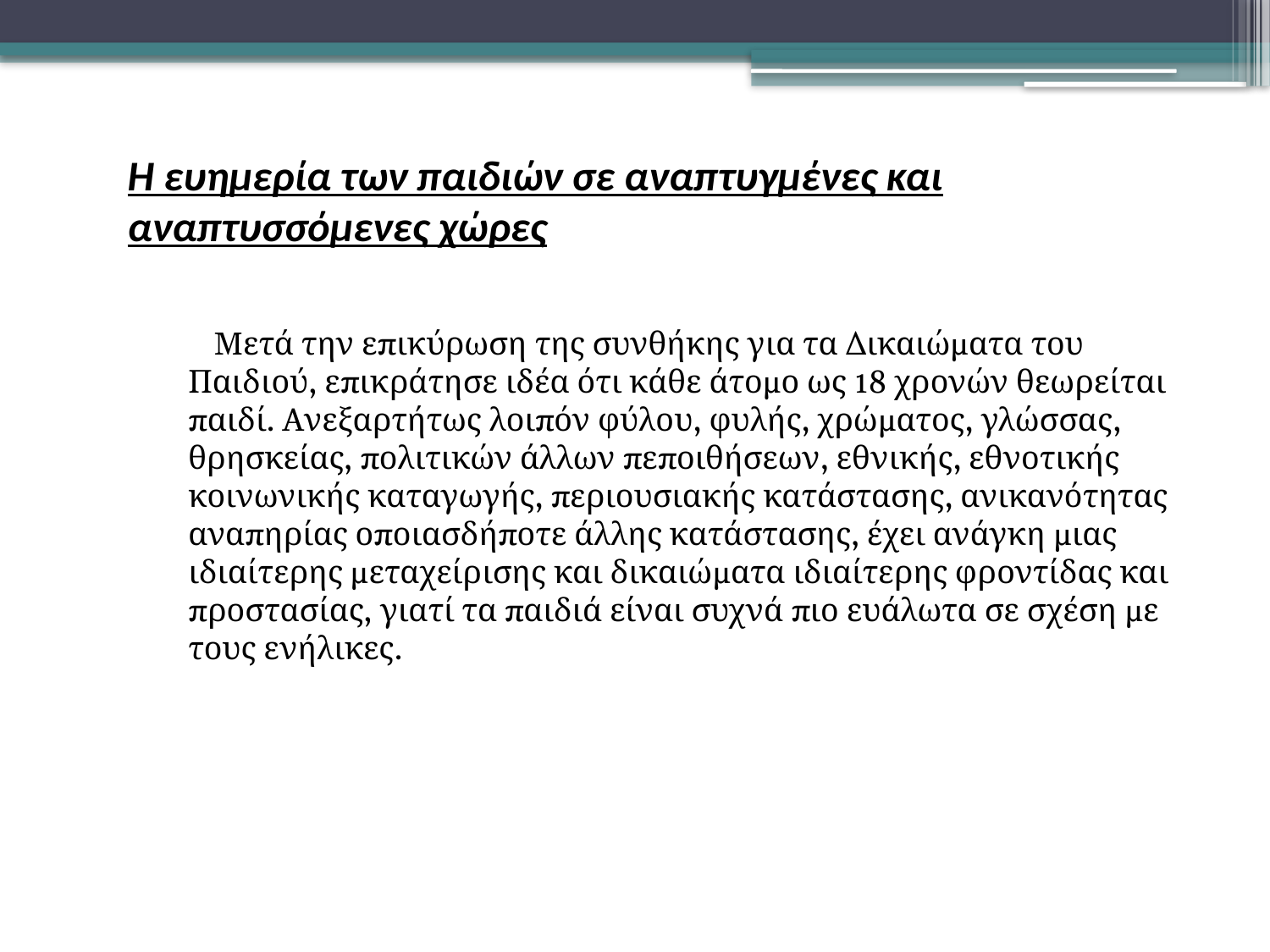

# Η ευημερία των παιδιών σε αναπτυγμένες και αναπτυσσόμενες χώρες
        Μετά την επικύρωση της συνθήκης για τα Δικαιώματα του Παιδιού, επικράτησε ιδέα ότι κάθε άτομο ως 18 χρονών θεωρείται παιδί. Ανεξαρτήτως λοιπόν φύλου, φυλής, χρώματος, γλώσσας, θρησκείας, πολιτικών άλλων πεποιθήσεων, εθνικής, εθνοτικής κοινωνικής καταγωγής, περιουσιακής κατάστασης, ανικανότητας αναπηρίας οποιασδήποτε άλλης κατάστασης, έχει ανάγκη μιας ιδιαίτερης μεταχείρισης και δικαιώματα ιδιαίτερης φροντίδας και προστασίας, γιατί τα παιδιά είναι συχνά πιο ευάλωτα σε σχέση με τους ενήλικες.